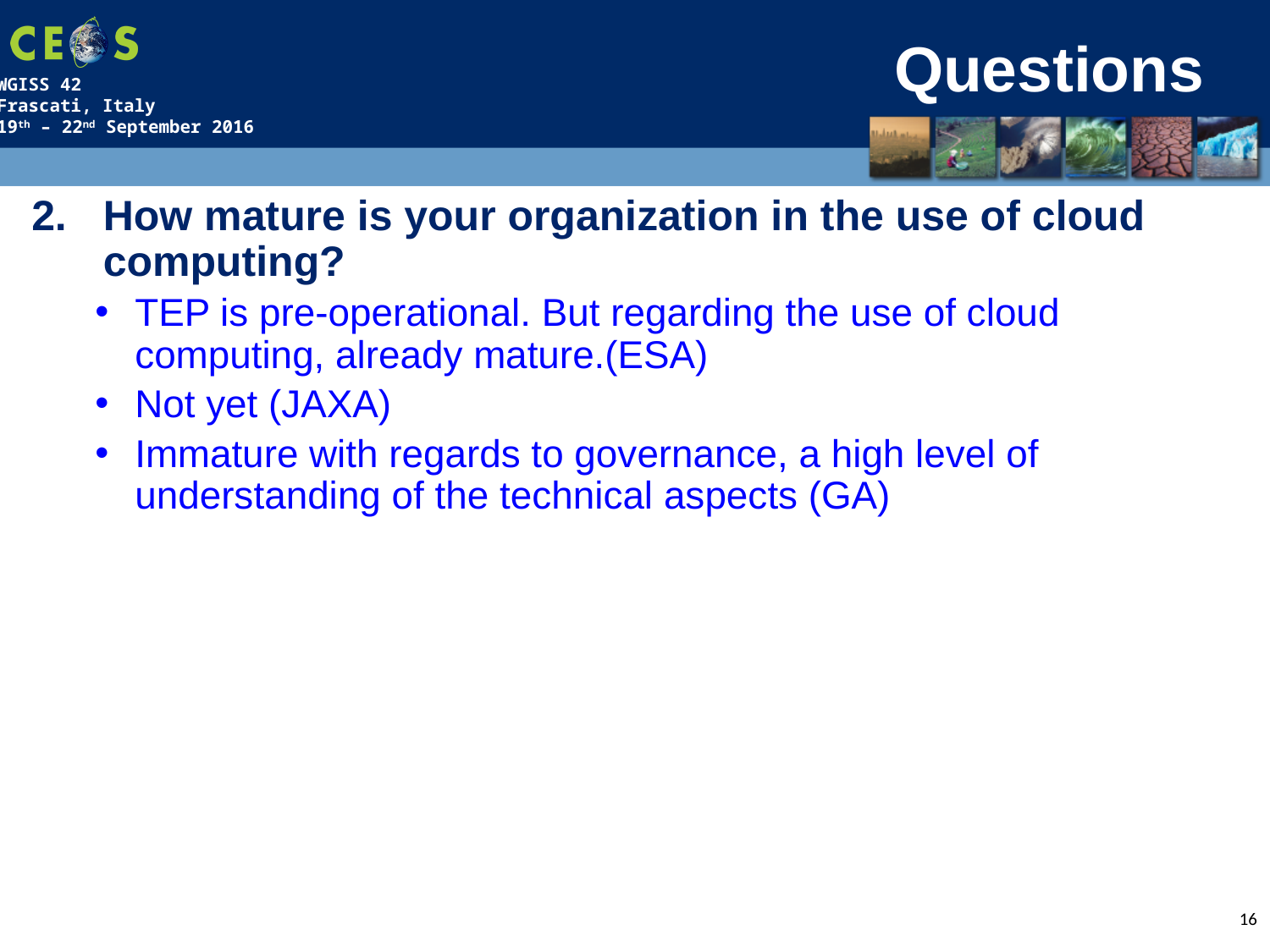

# Questions
How mature is your organization in the use of cloud computing?
TEP is pre-operational. But regarding the use of cloud computing, already mature.(ESA)
Not yet (JAXA)
Immature with regards to governance, a high level of understanding of the technical aspects (GA)

16